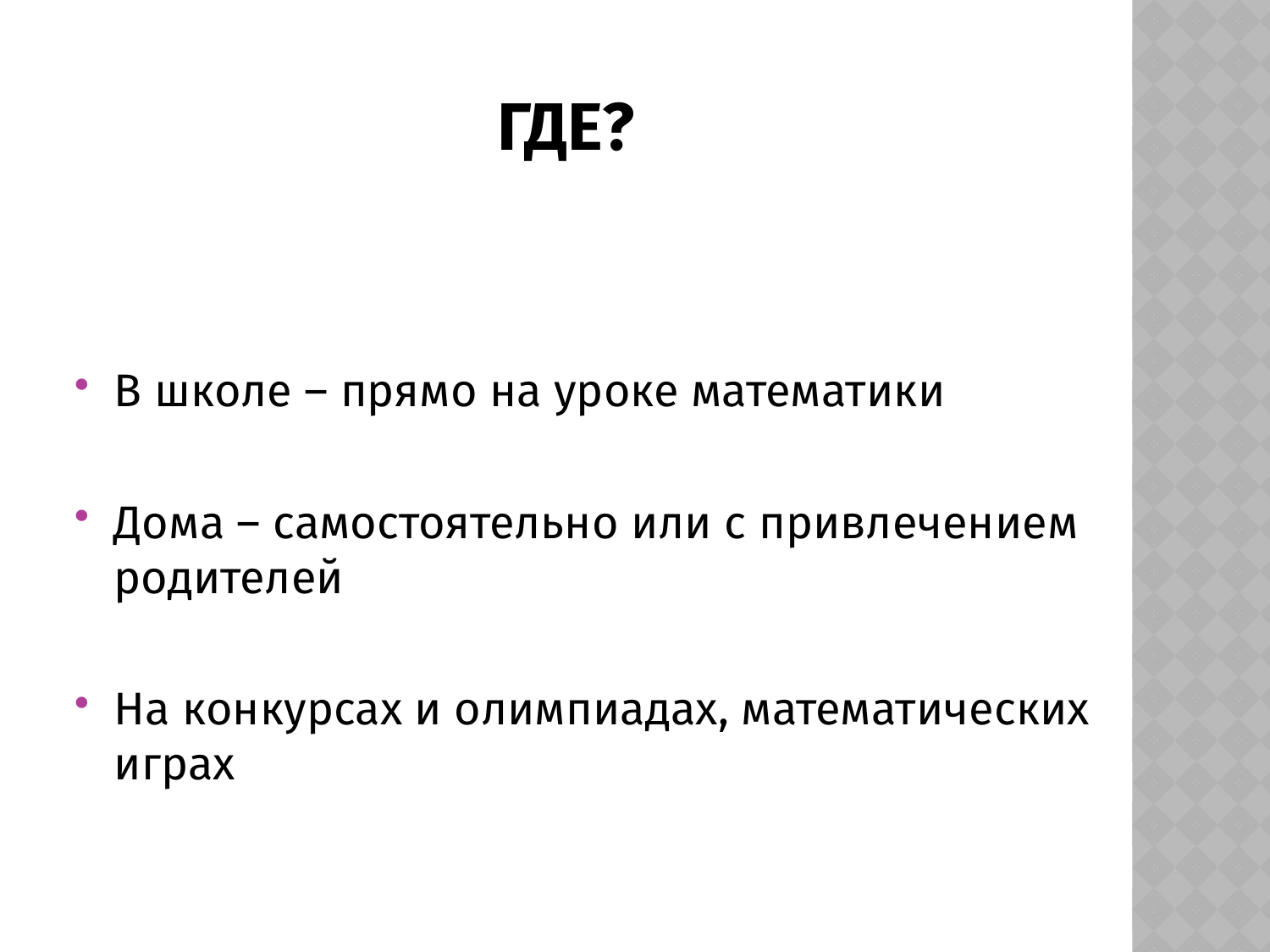

# ГДЕ?

В школе – прямо на уроке математики

Дома – самостоятельно или с привлечением родителей

На конкурсах и олимпиадах, математических играх